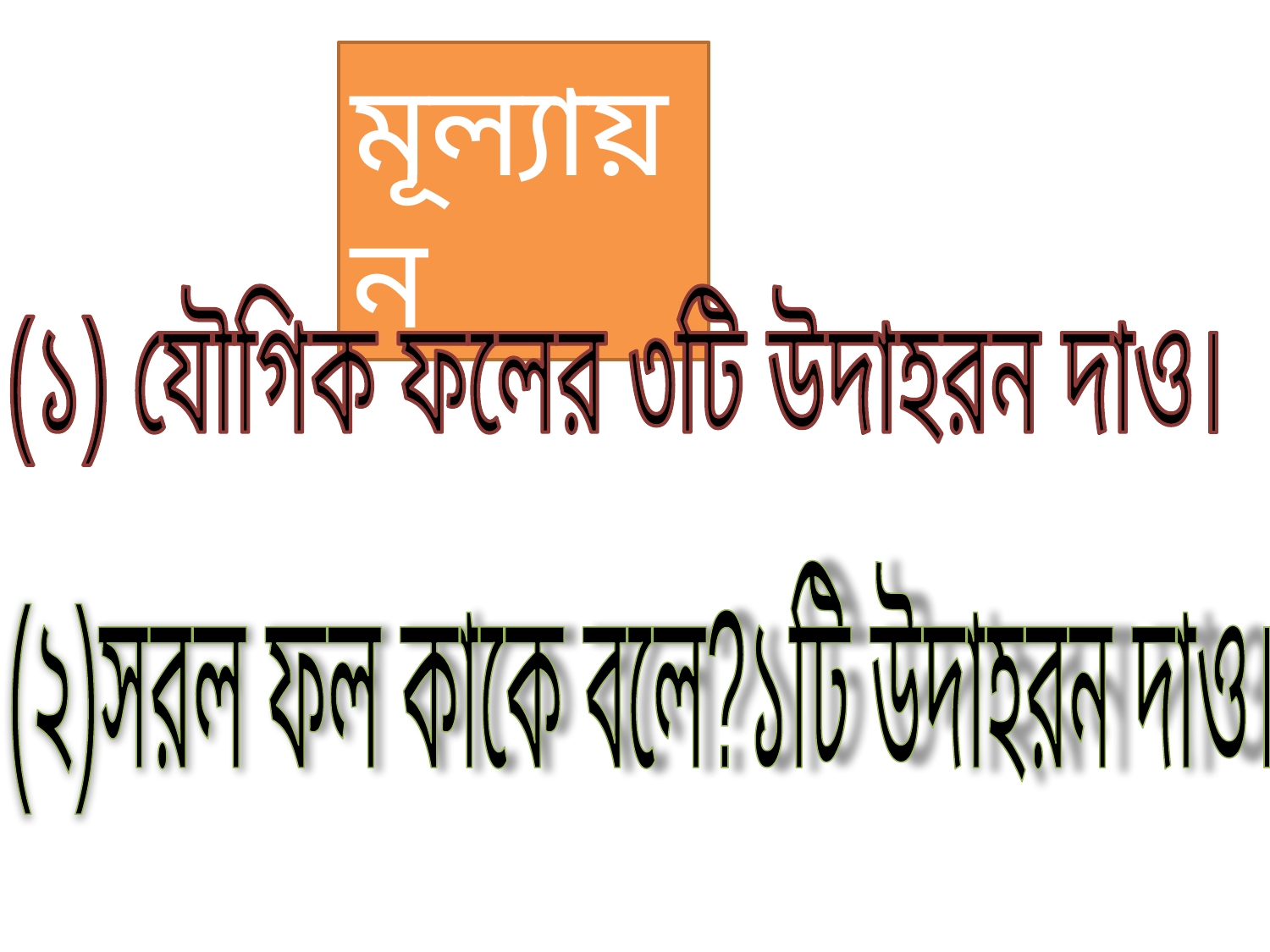

মূল্যায়ন
 (১) যৌগিক ফলের ৩টি উদাহরন দাও।
(২)সরল ফল কাকে বলে?১টি উদাহরন দাও।